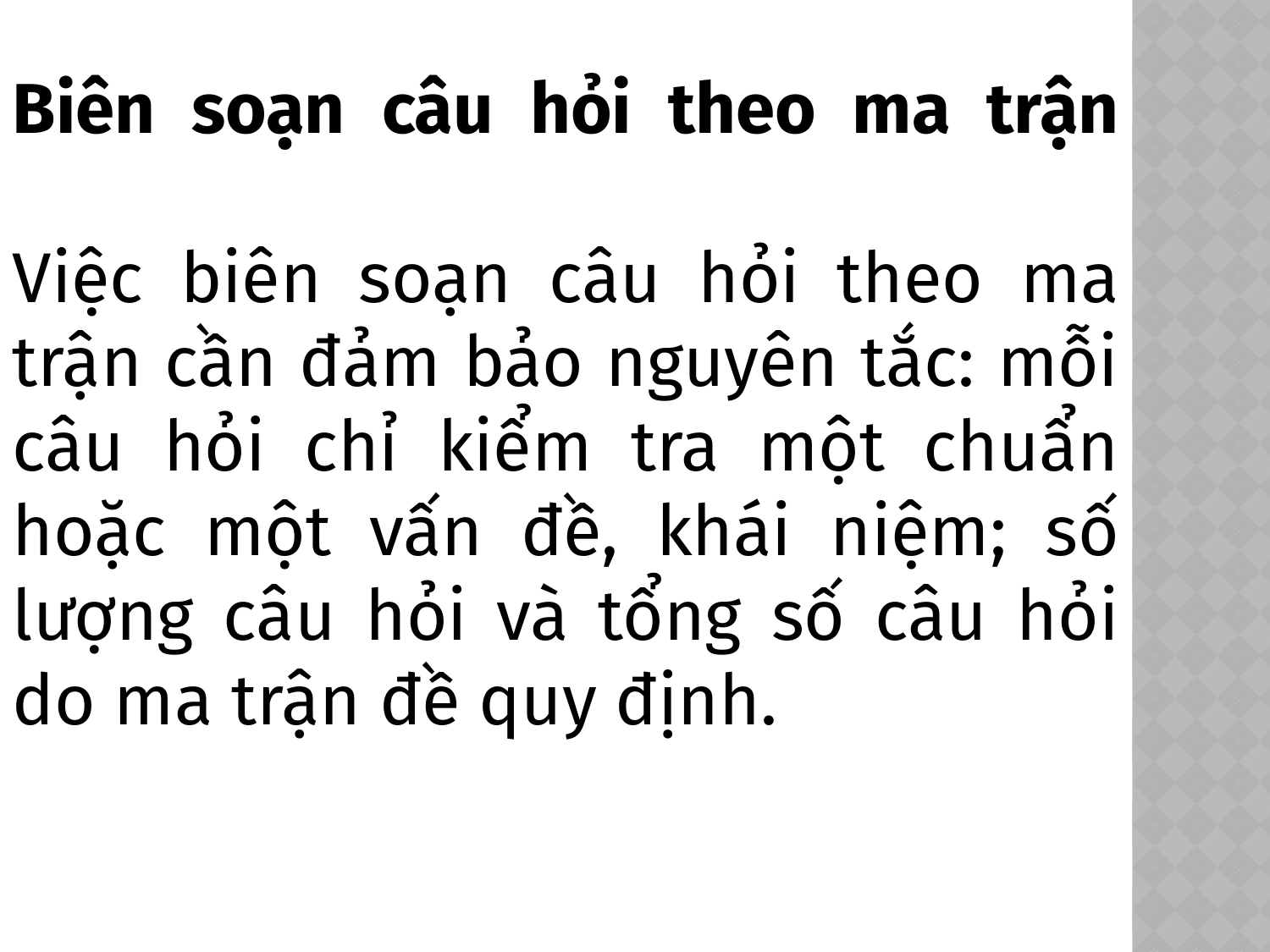

Biên soạn câu hỏi theo ma trận
Việc biên soạn câu hỏi theo ma trận cần đảm bảo nguyên tắc: mỗi câu hỏi chỉ kiểm tra một chuẩn hoặc một vấn đề, khái niệm; số lượng câu hỏi và tổng số câu hỏi do ma trận đề quy định.